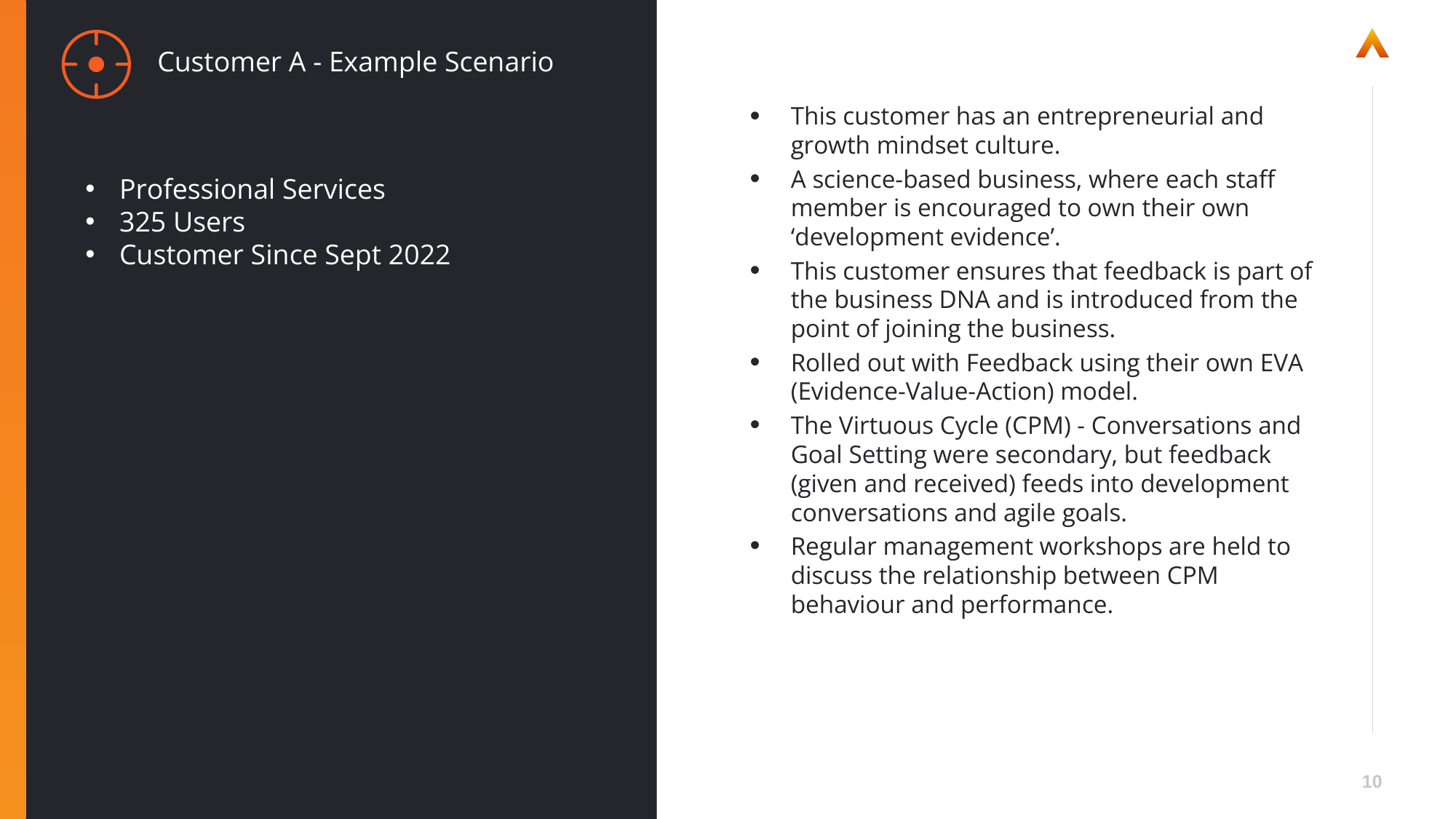

Customer A - Example Scenario
This customer has an entrepreneurial and growth mindset culture.
A science-based business, where each staff member is encouraged to own their own ‘development evidence’.
This customer ensures that feedback is part of the business DNA and is introduced from the point of joining the business.
Rolled out with Feedback using their own EVA (Evidence-Value-Action) model.
The Virtuous Cycle (CPM) - Conversations and Goal Setting were secondary, but feedback (given and received) feeds into development conversations and agile goals.
Regular management workshops are held to discuss the relationship between CPM behaviour and performance.

Professional Services
325 Users
Customer Since Sept 2022
10